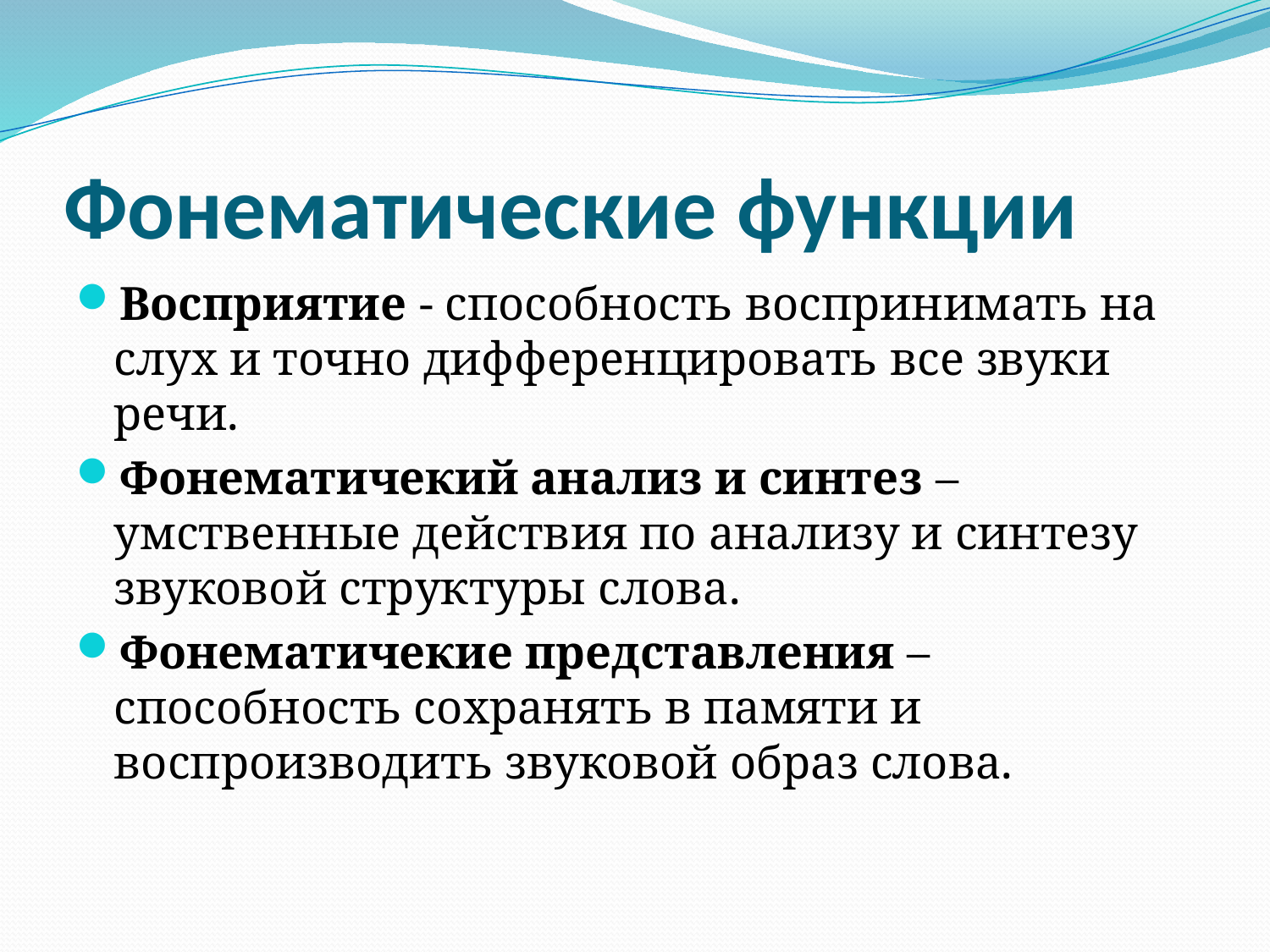

# Фонематические функции
Восприятие - способность воспринимать на слух и точно дифференцировать все звуки речи.
Фонематичекий анализ и синтез – умственные действия по анализу и синтезу звуковой структуры слова.
Фонематичекие представления – способность сохранять в памяти и воспроизводить звуковой образ слова.